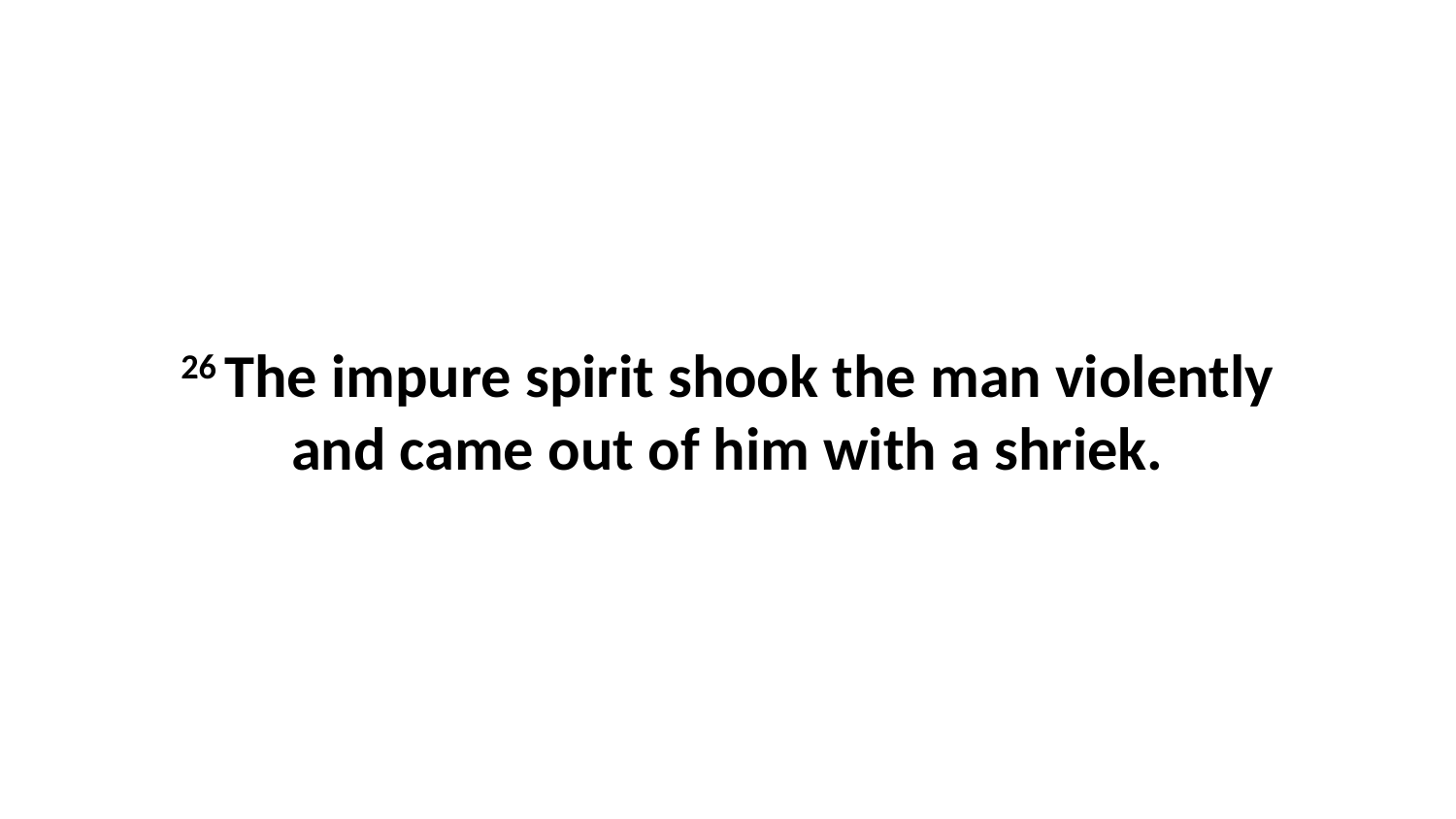

26 The impure spirit shook the man violently and came out of him with a shriek.